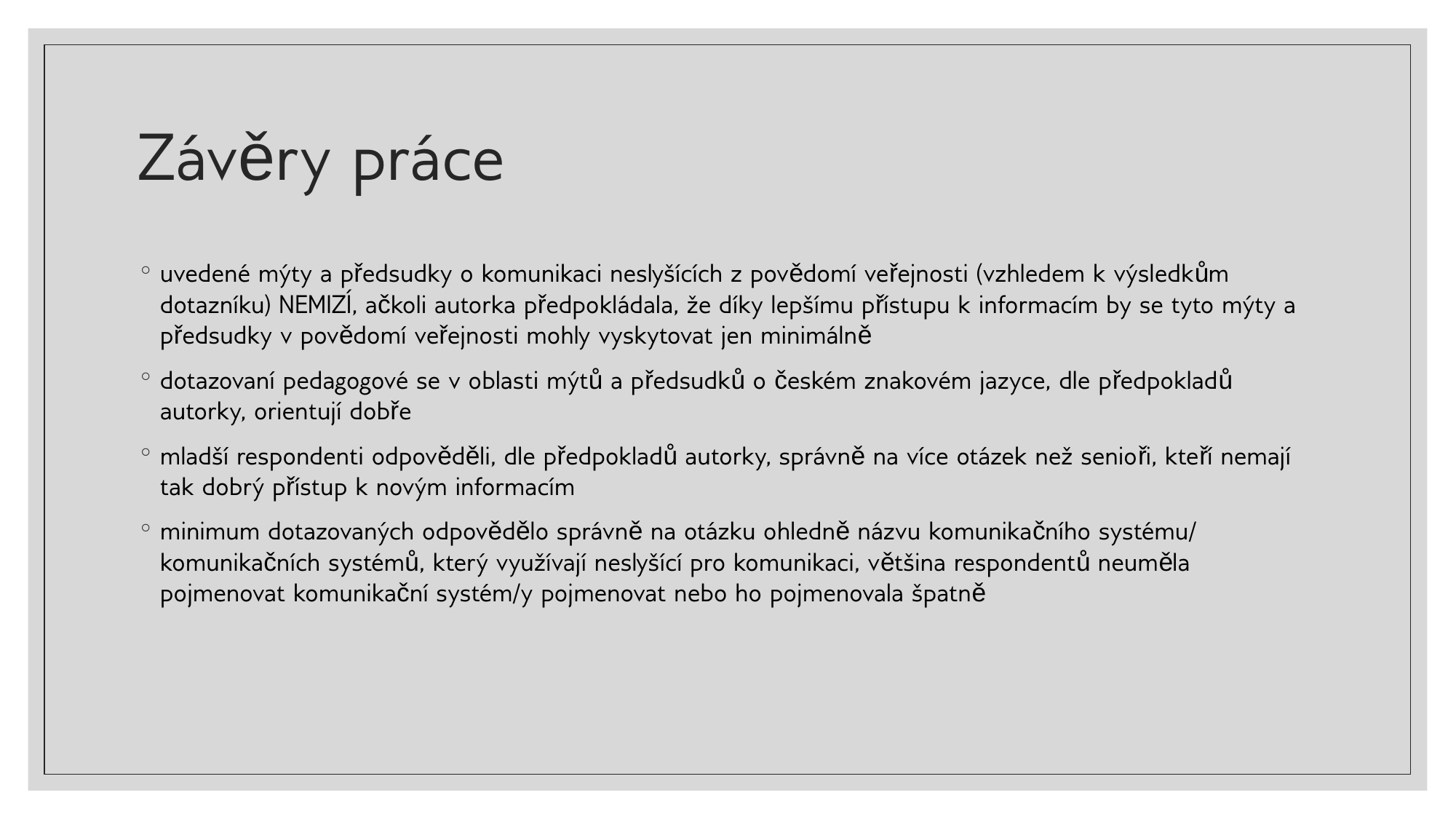

# Závěry práce
uvedené mýty a předsudky o komunikaci neslyšících z povědomí veřejnosti (vzhledem k výsledkům  dotazníku) NEMIZÍ, ačkoli autorka předpokládala, že díky lepšímu přístupu k informacím by se tyto mýty a předsudky v povědomí veřejnosti mohly vyskytovat jen minimálně
dotazovaní pedagogové se v oblasti mýtů a předsudků o českém znakovém jazyce, dle předpokladů autorky, orientují dobře
mladší respondenti odpověděli, dle předpokladů autorky, správně na více otázek než senioři, kteří nemají tak dobrý přístup k novým informacím
minimum dotazovaných odpovědělo správně na otázku ohledně názvu komunikačního systému/ komunikačních systémů, který využívají neslyšící pro komunikaci, většina respondentů neuměla pojmenovat komunikační systém/y pojmenovat nebo ho pojmenovala špatně